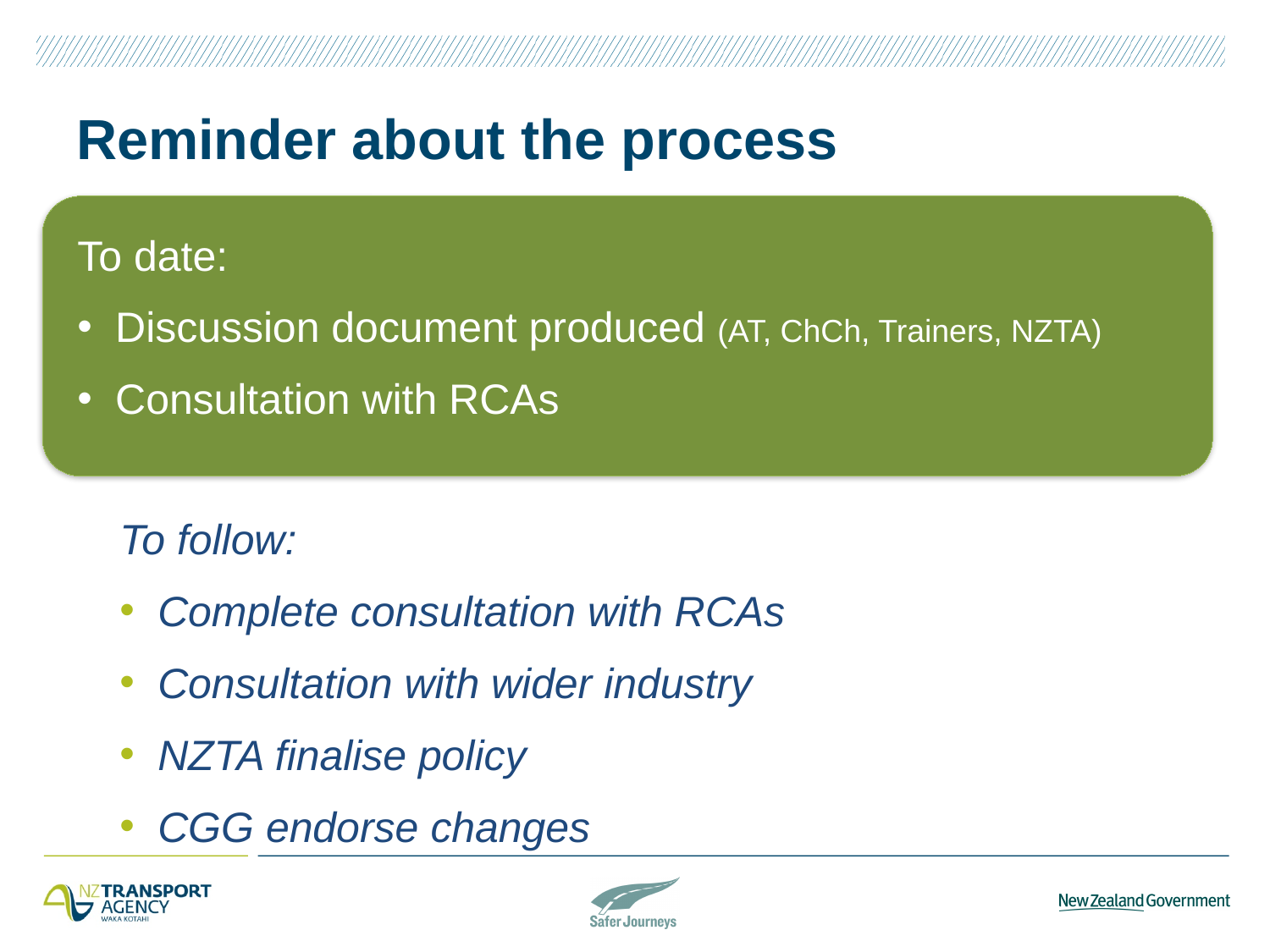

# Reminder about the process

To date:
Discussion document produced (AT, ChCh, Trainers, NZTA)
Consultation with RCAs

To follow:
Complete consultation with RCAs
Consultation with wider industry
NZTA finalise policy
CGG endorse changes